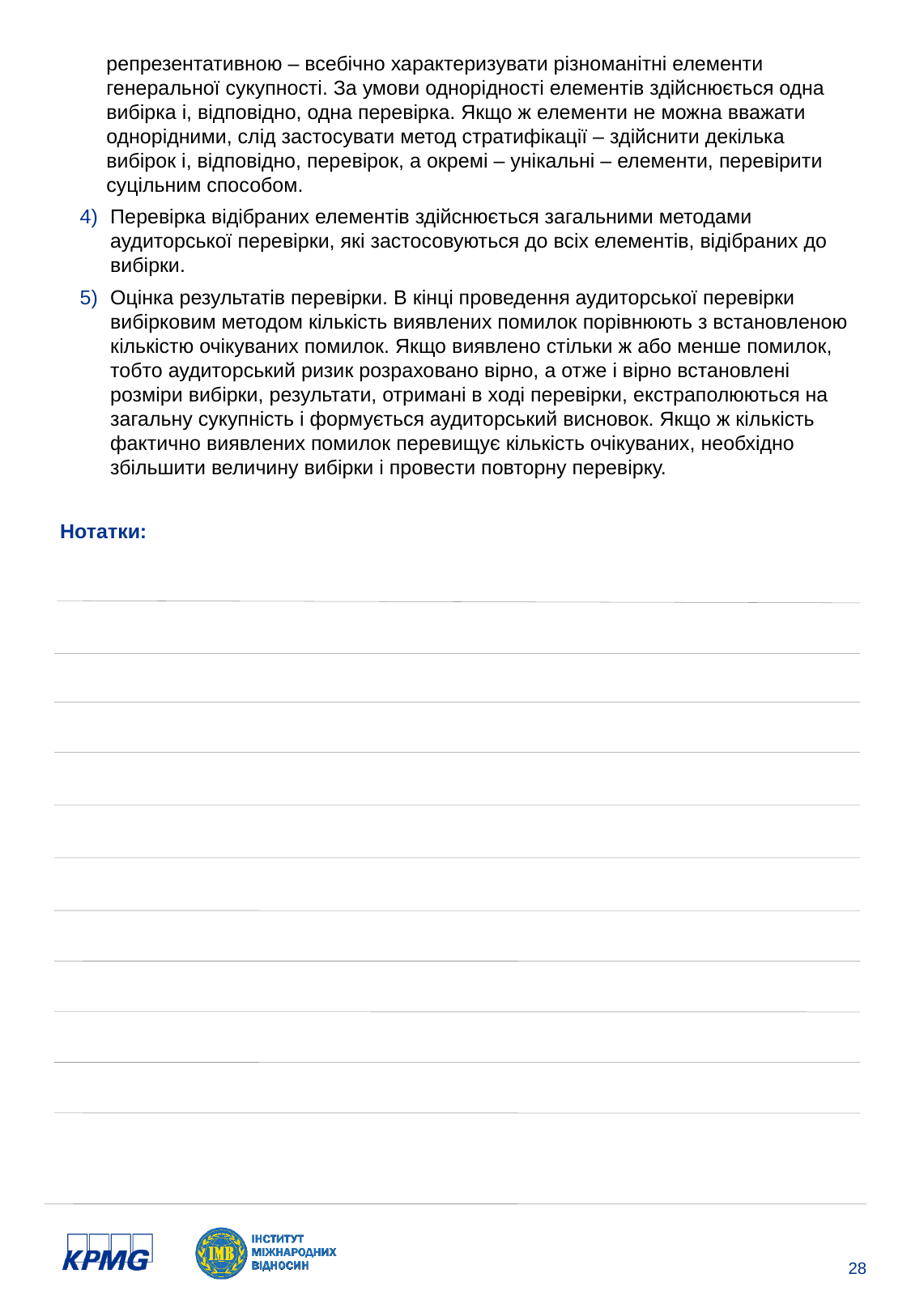

репрезентативною – всебічно характеризувати різноманітні елементи генеральної сукупності. За умови однорідності елементів здійснюється одна вибірка і, відповідно, одна перевірка. Якщо ж елементи не можна вважати однорідними, слід застосувати метод стратифікації – здійснити декілька вибірок і, відповідно, перевірок, а окремі – унікальні – елементи, перевірити суцільним способом.
Перевірка відібраних елементів здійснюється загальними методами аудиторської перевірки, які застосовуються до всіх елементів, відібраних до вибірки.
Оцінка результатів перевірки. В кінці проведення аудиторської перевірки вибірковим методом кількість виявлених помилок порівнюють з встановленою кількістю очікуваних помилок. Якщо виявлено стільки ж або менше помилок, тобто аудиторський ризик розраховано вірно, а отже і вірно встановлені розміри вибірки, результати, отримані в ході перевірки, екстраполюються на загальну сукупність і формується аудиторський висновок. Якщо ж кількість фактично виявлених помилок перевищує кількість очікуваних, необхідно збільшити величину вибірки і провести повторну перевірку.

 Нотатки: